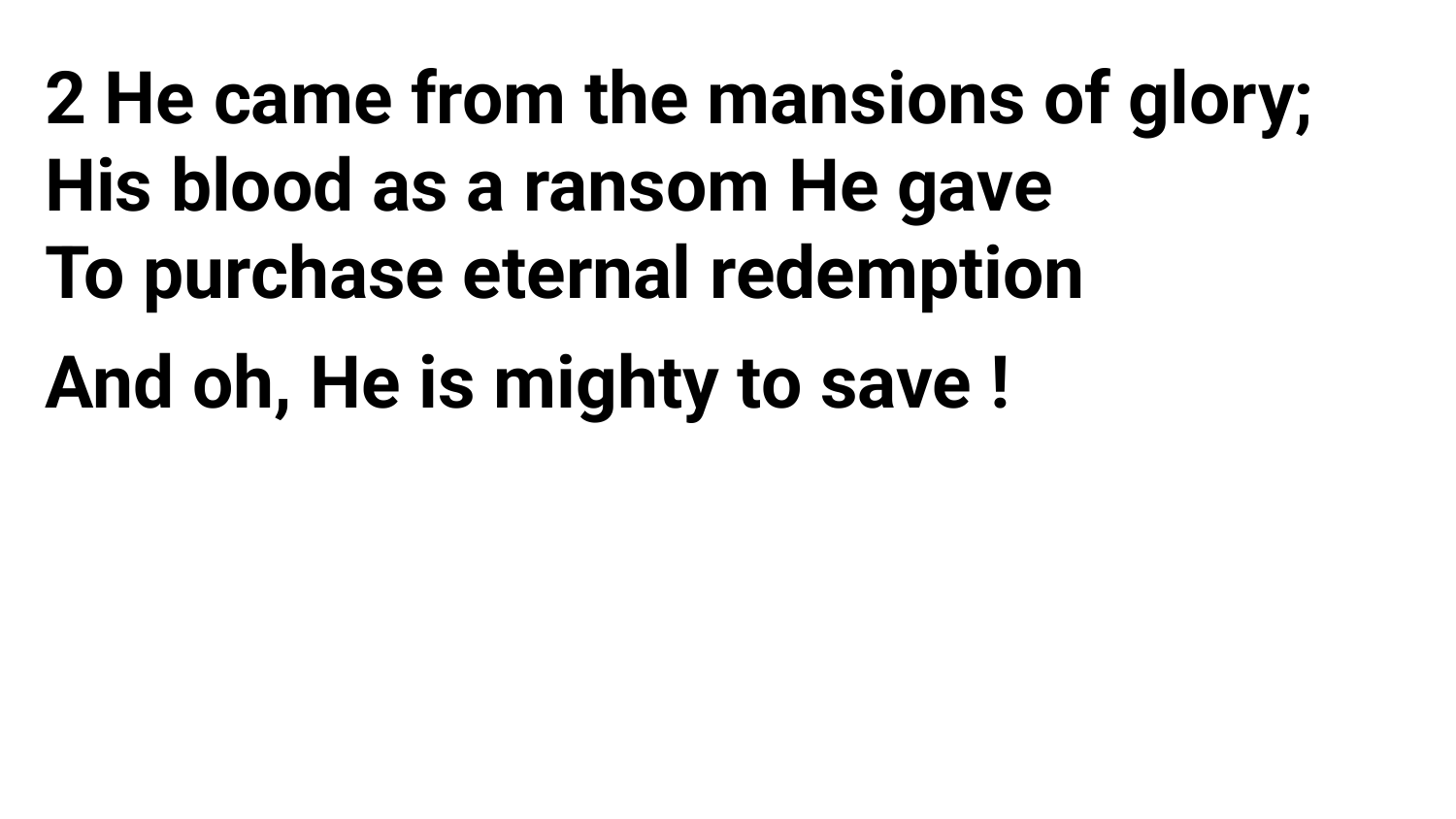

2 He came from the mansions of glory;
His blood as a ransom He gave
To purchase eternal redemption
And oh, He is mighty to save !